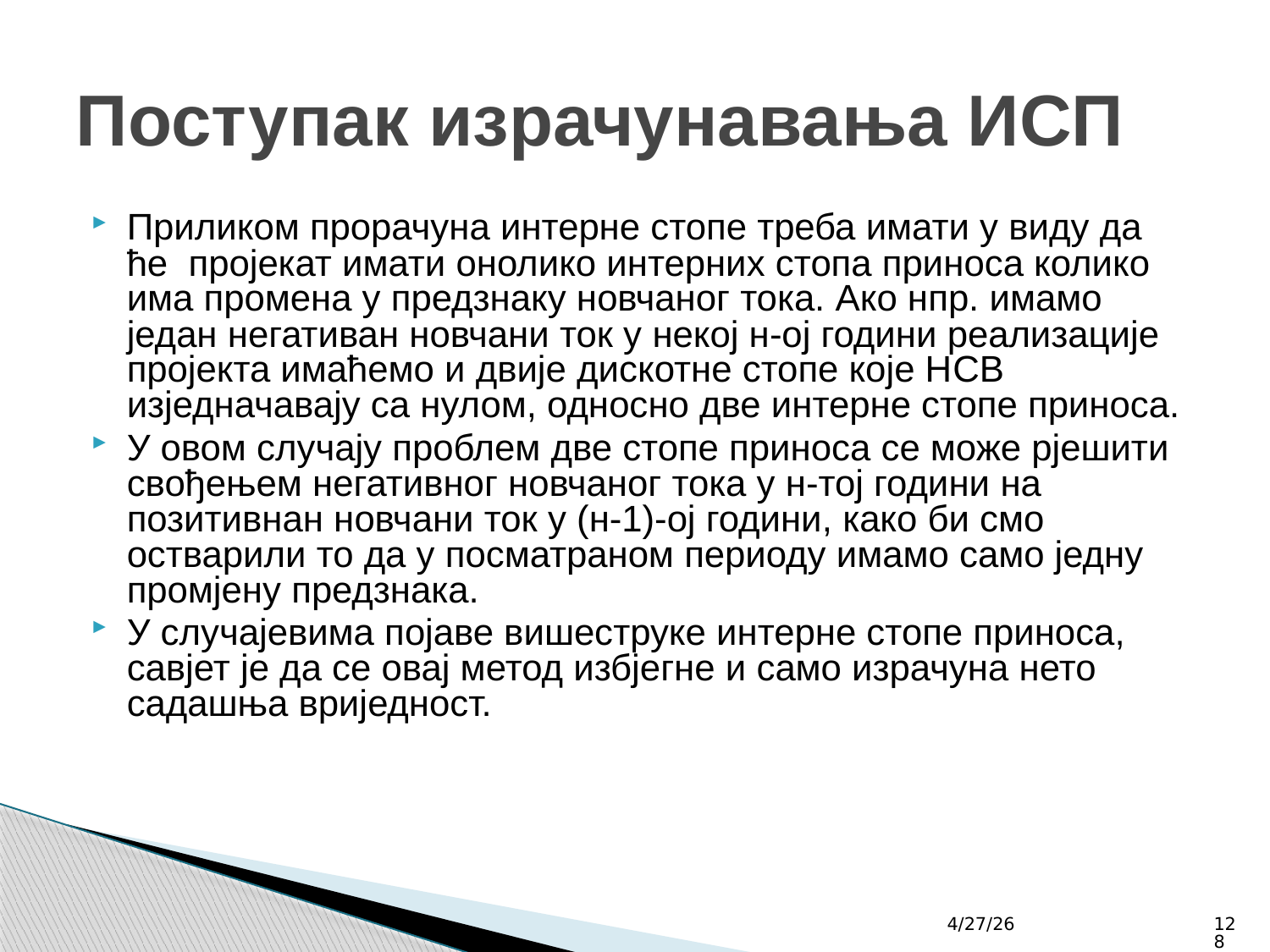

# Поступак израчунавања ИСП
Приликом прорачуна интерне стопе треба имати у виду да ће  пројекат имати онолико интерних стопа приноса колико има промена у предзнаку новчаног тока. Ако нпр. имамо један негативан новчани ток у некој н-ој години реализације пројекта имаћемо и двије дискотне стопе које НСВ изједначавају са нулом, односно две интерне стопе приноса.
У овом случају проблем две стопе приноса се може рјешити свођењем негативног новчаног тока у н-тој години на позитивнан новчани ток у (н-1)-ој години, како би смо остварили то да у посматраном периоду имамо само једну промјену предзнака.
У случајевима појаве вишеструке интерне стопе приноса, савјет је да се овај метод избјегне и само израчуна нето садашња вриједност.
4/27/26
128